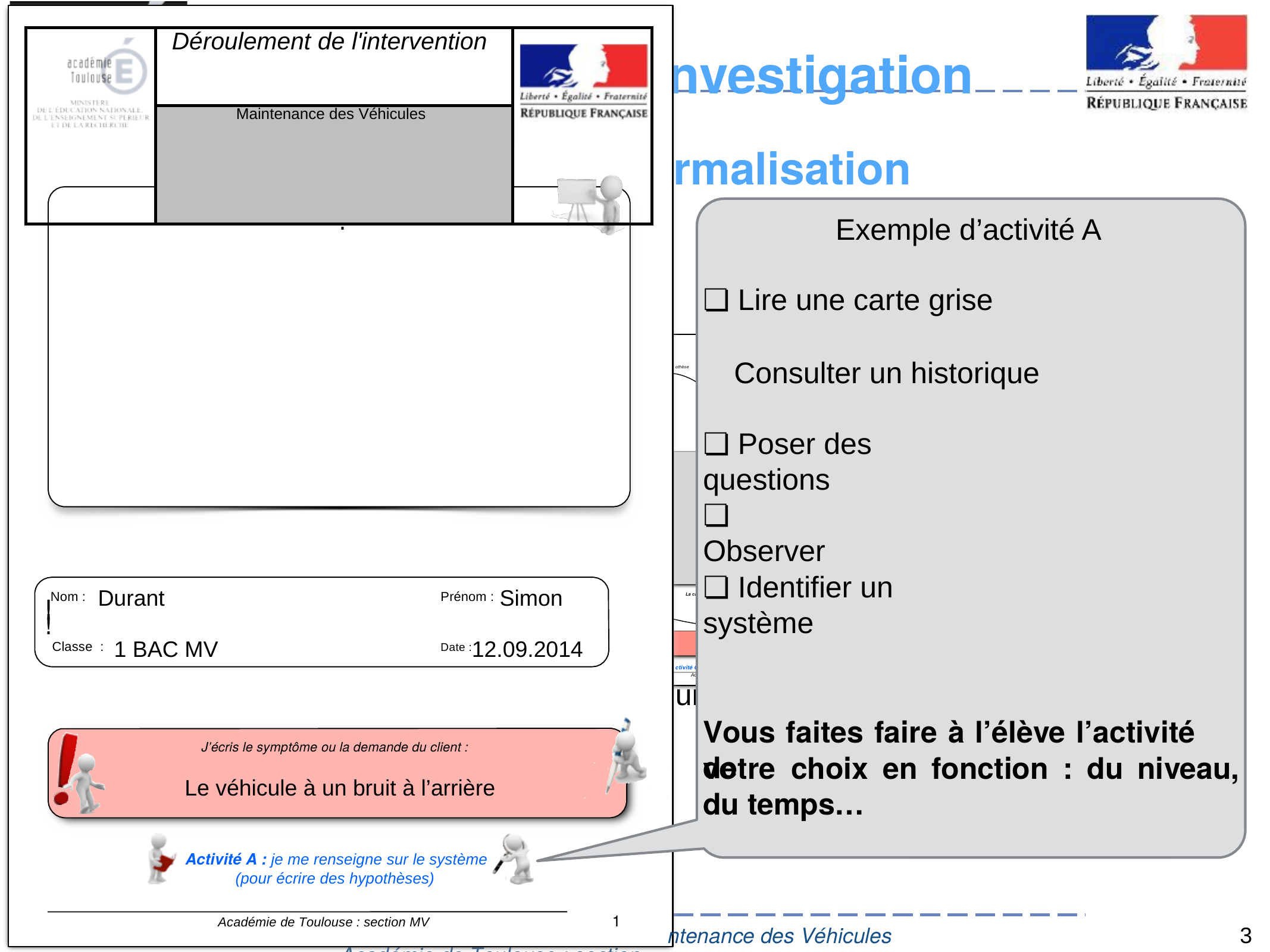

La démarche d’i
Document de fo

J’ai choisi une hyp
J’écris mes hypothèses :

Jechoisiu
neautreh
ypothèse

A
Académie de Toulouse : section MV 	2

Académie de Toulouse : section Mai

|  | Déroulement de l'intervention |  |
| --- | --- | --- |
|  | Maintenance des Véhicules |  |

# nvestigation

rmalisation

Observations du professeur :!

!
Exemple d’activité A
❏ Lire une carte grise

J'identifie et j’écris les risques professionnels !
❏!
Consulter un historique
(sécurité des personnes, du matériel et du véhicule)!
!
!
othèse

!
!

!

!

!
!
Je protège l’environnement
❏ Poser des questions

Activité B : je vérifie les éléments qui me
permettent de valider mon hypothèse.!

J’écris les résultats des essais réalisés :

❏ Observer

!
Je rends compte oralement de mon intervention au professeur
!
Activité D : Je valide le fonctionnement du système
!
!

❏ Identifier un système

Je ne ferais plus les erreurs suivantes :!
!

Durant
Simon
Nom :
Prénom :
La cause est-elle identifiée par rapport au symptôme ?
!

NON	OUI
!
Classe  :

J’écris la cause du symptôme
1 BAC MV
Date :12.09.2014
ctivité C : ❏je prépare l’Eintervenftiofn eet je répcare letsysutème er un essai

Académie de Toulouse : section MV 	3

Activité E : Je justifie l’intervention sur le système

Si je n’avais pas réalisé l’intervention, quelles auraient été les conséquences ?
Vous faites faire à l’élève l’activité de

J’écris le symptôme ou la demande du client :
votre	choix	en	fonction	:	du	niveau,

Le véhicule à un bruit à l’arrière
du temps…

4
Académie de Toulouse : section MV

Activité A : je me renseigne sur le système (pour écrire des hypothèses)
1

Académie de Toulouse : section MV

3
ntenance des Véhicules